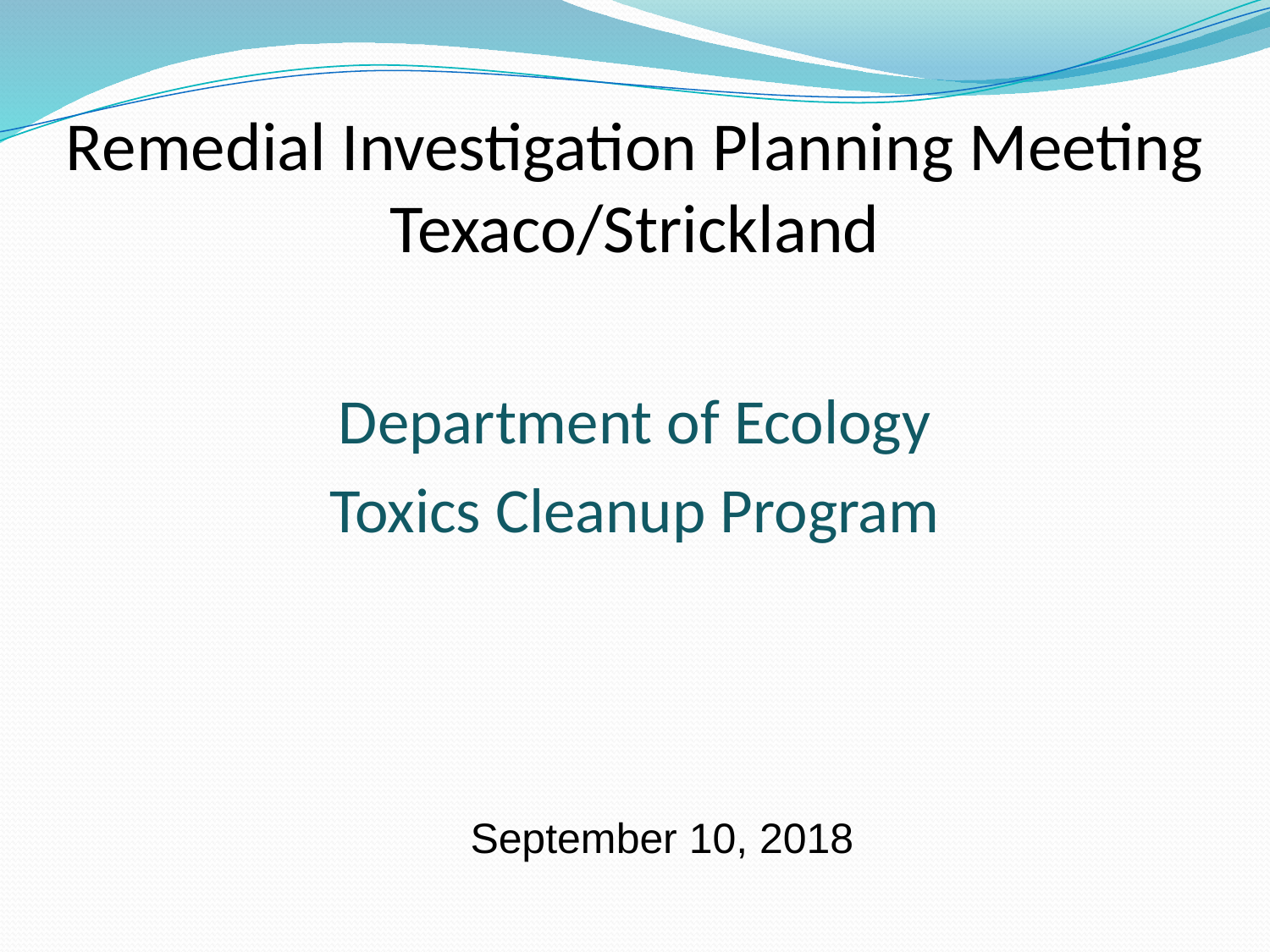

# Remedial Investigation Planning Meeting Texaco/Strickland

Department of Ecology
Toxics Cleanup Program

September 10, 2018